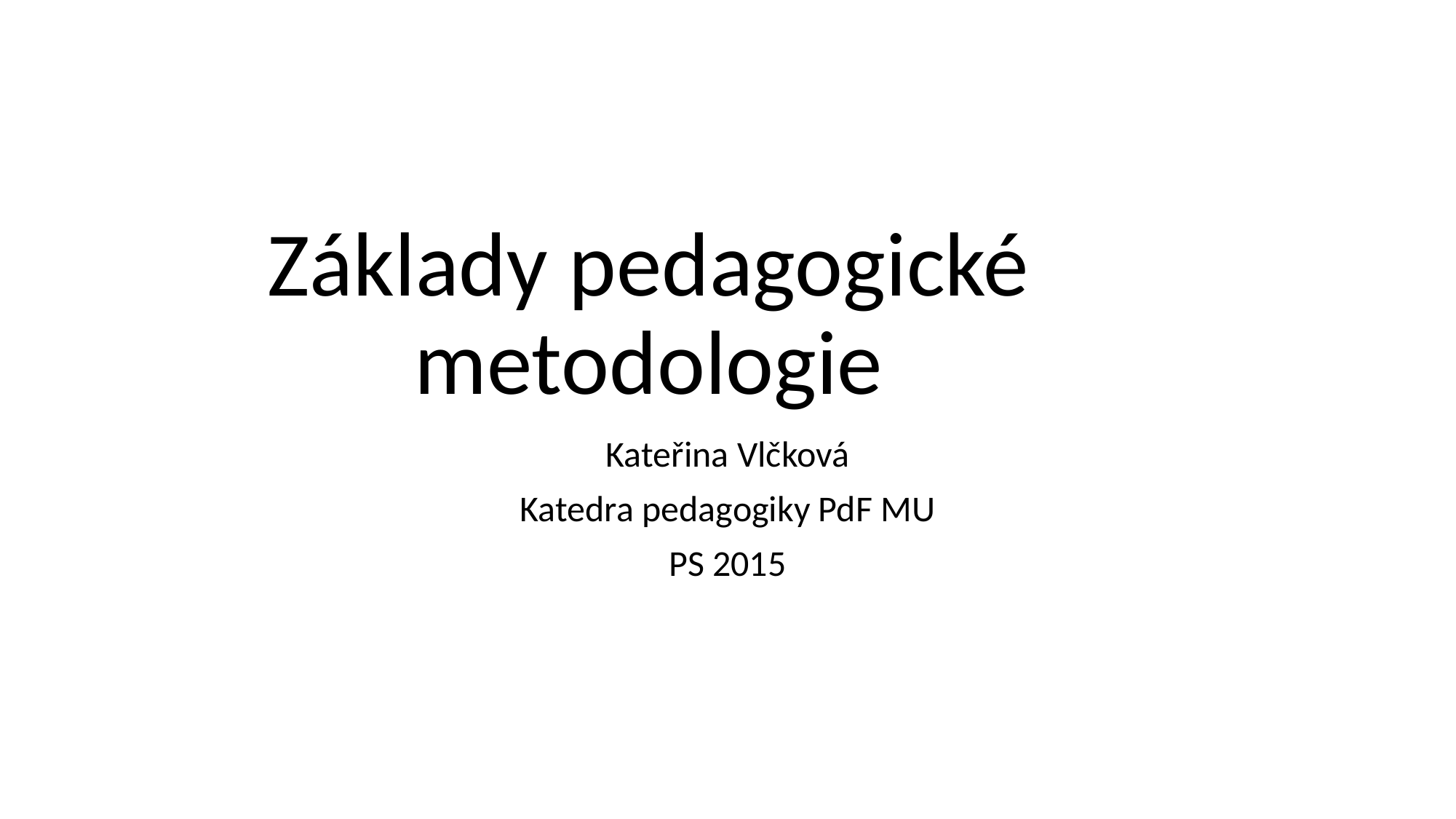

# Základy pedagogické metodologie
Kateřina Vlčková
Katedra pedagogiky PdF MU
PS 2015